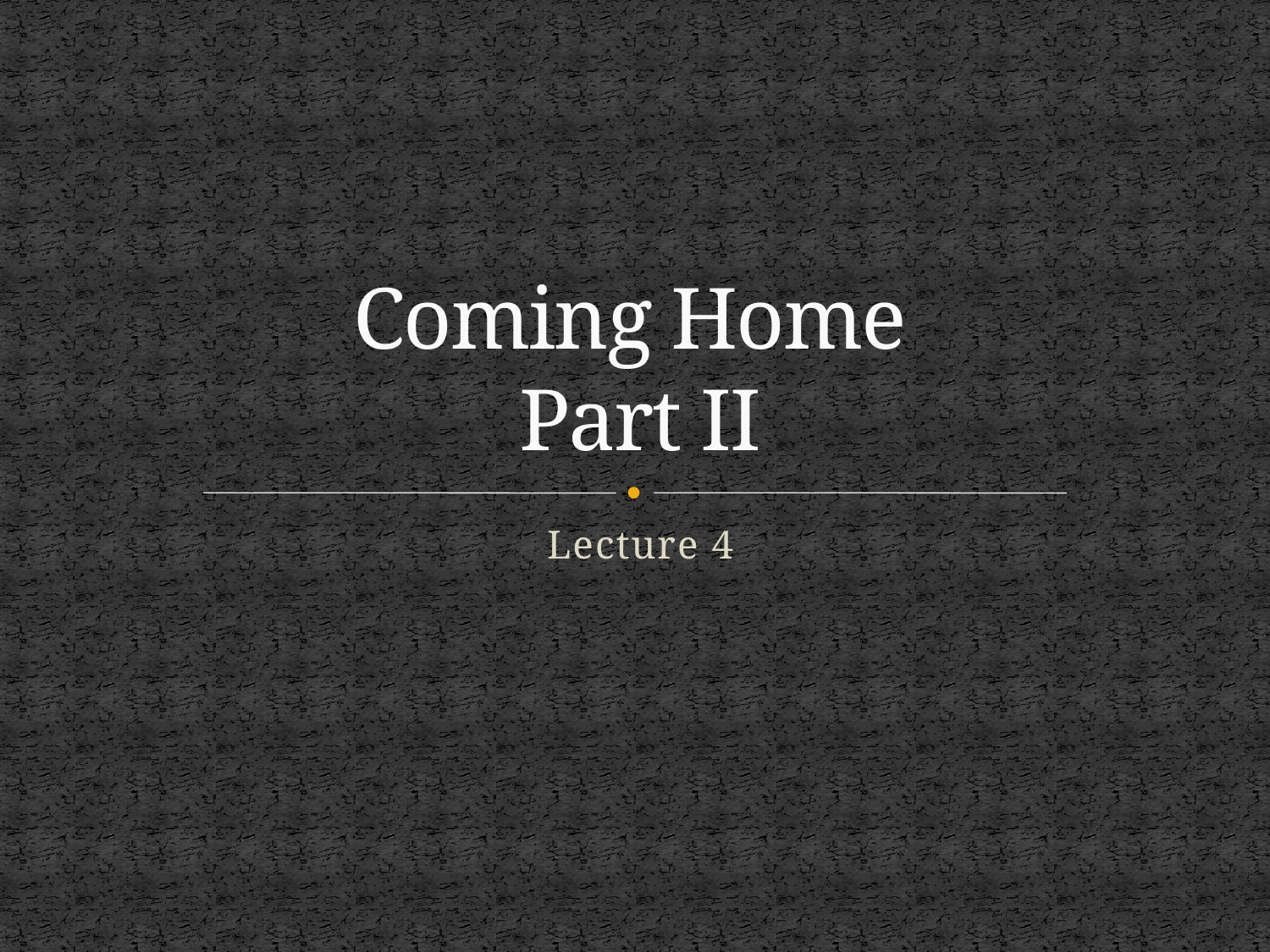

# Coming Home Part II
Lecture 4